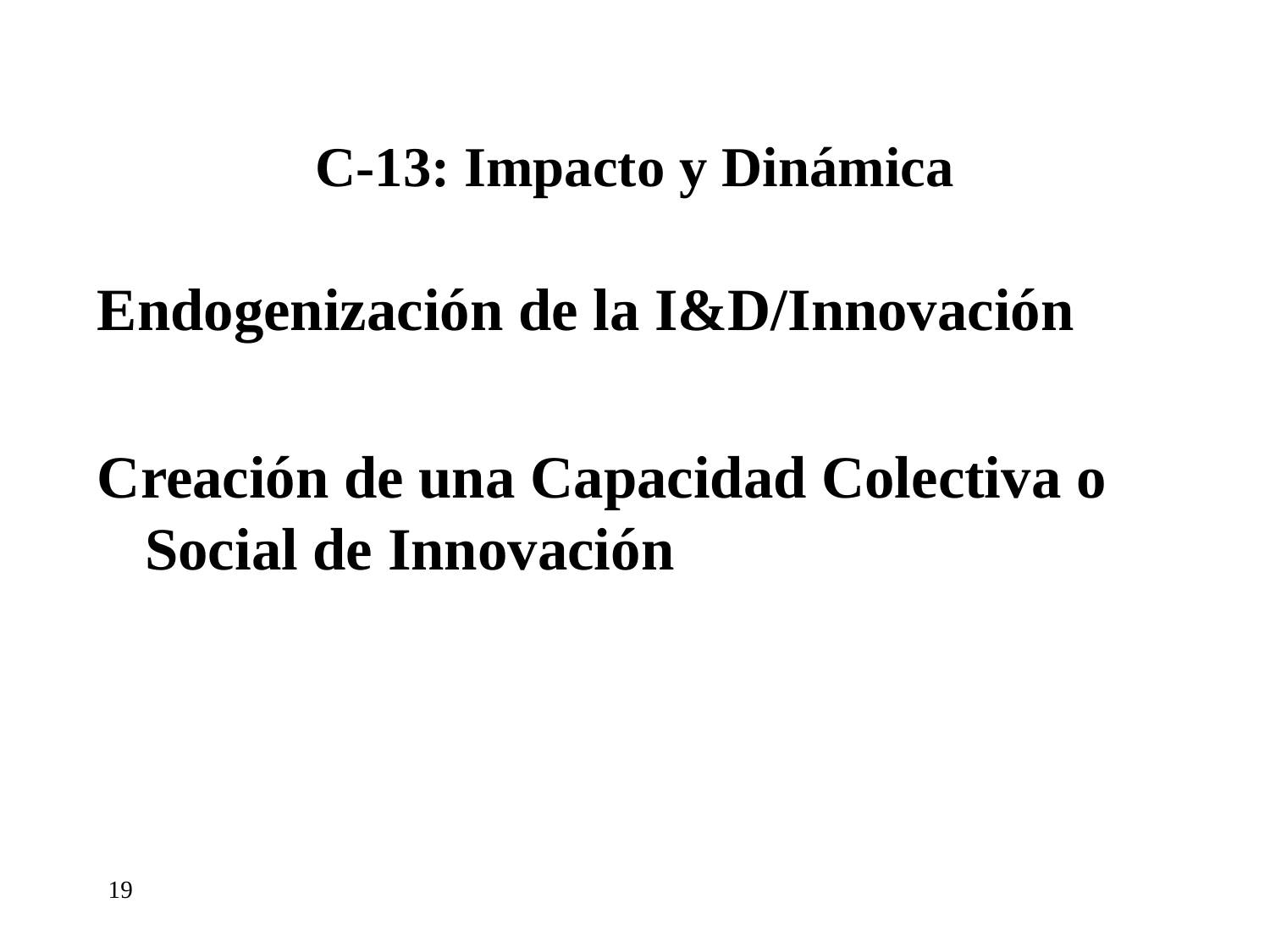

# C-13: Impacto y Dinámica
Endogenización de la I&D/Innovación

Creación de una Capacidad Colectiva o Social de Innovación
19